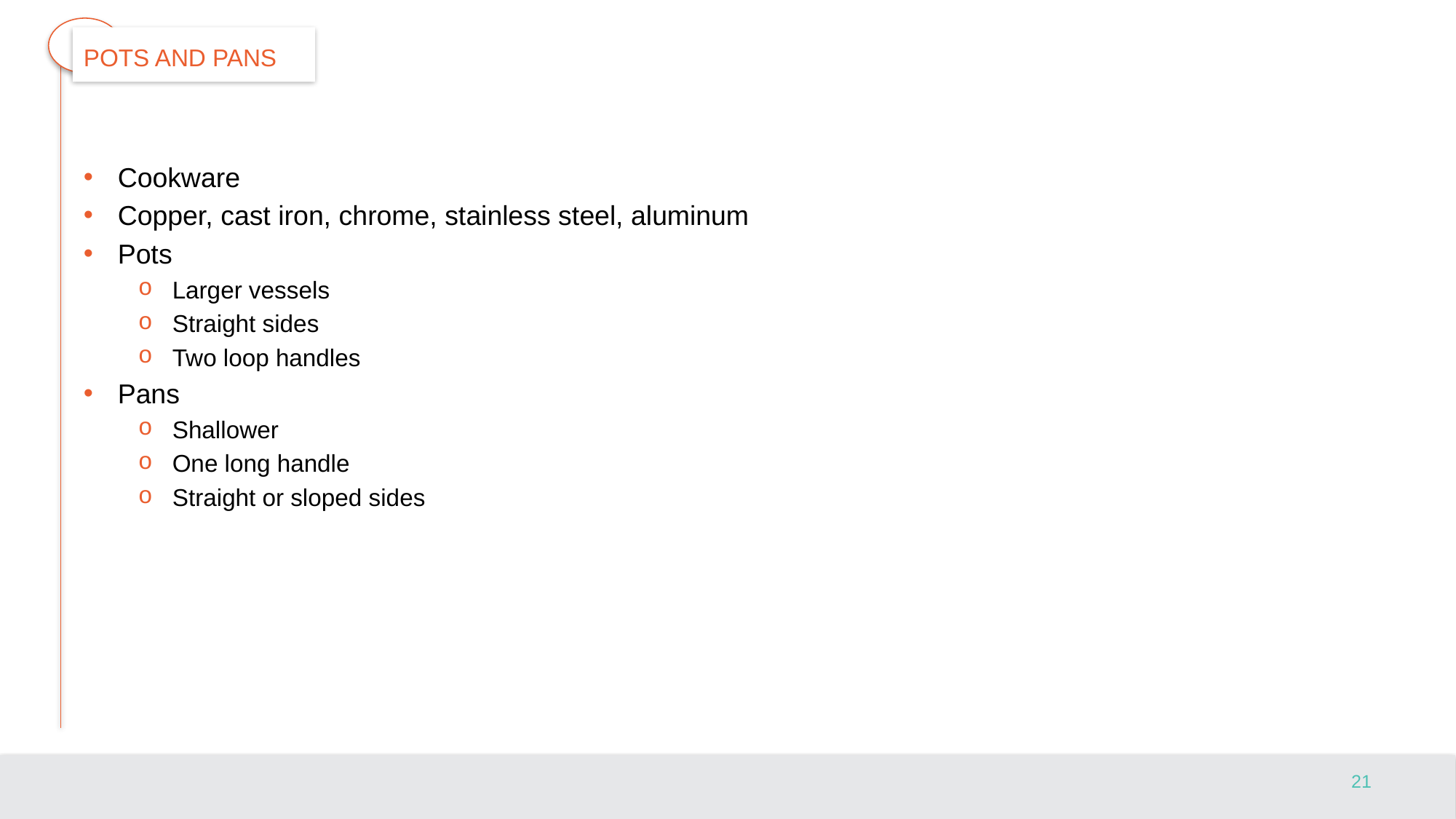

# Pots and Pans
Cookware
Copper, cast iron, chrome, stainless steel, aluminum
Pots
Larger vessels
Straight sides
Two loop handles
Pans
Shallower
One long handle
Straight or sloped sides

21